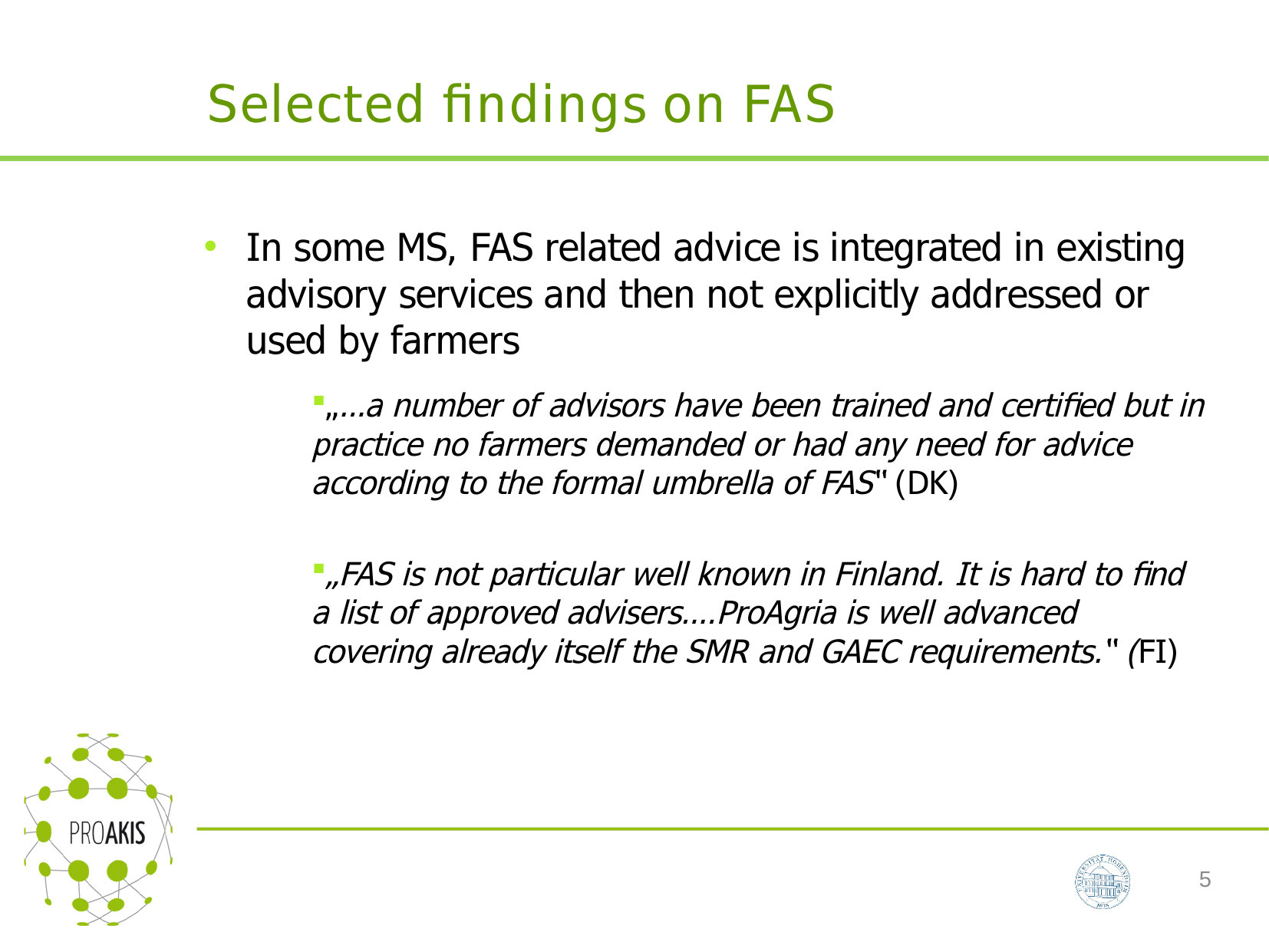

# Selected findings on FAS
In some MS, FAS related advice is integrated in existing advisory services and then not explicitly addressed or used by farmers
„…a number of advisors have been trained and certified but in practice no farmers demanded or had any need for advice according to the formal umbrella of FAS“ (DK)
„FAS is not particular well known in Finland. It is hard to find a list of approved advisers….ProAgria is well advanced covering already itself the SMR and GAEC requirements.“ (FI)

5